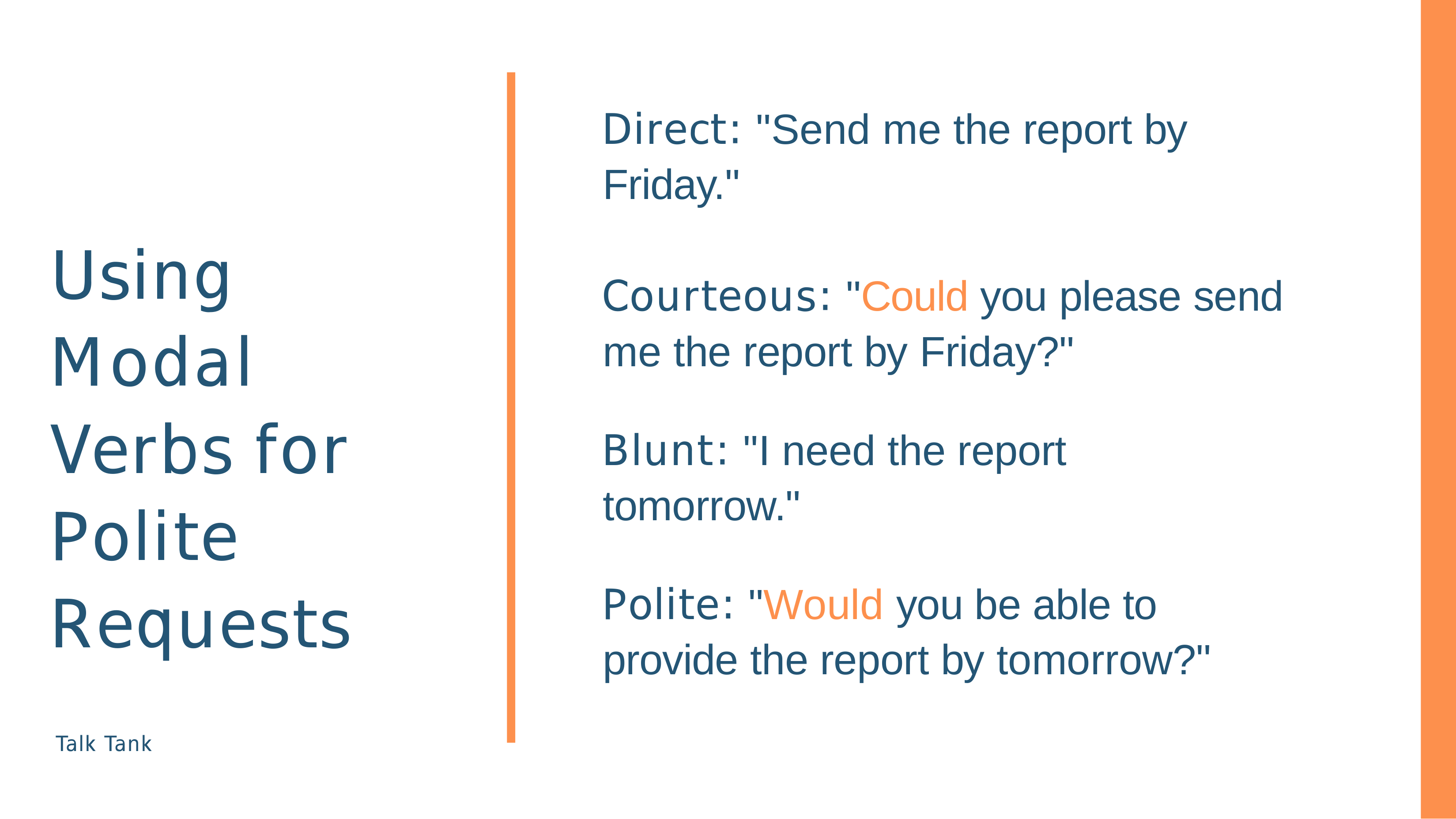

# Direct: "Send me the report by  Friday."
Using Modal  Verbs for  Polite  Requests
Courteous: "Could you please send  me the report by Friday?"

Blunt: "I need the report  tomorrow."

Polite: "Would you be able to  provide the report by tomorrow?"
Talk Tank